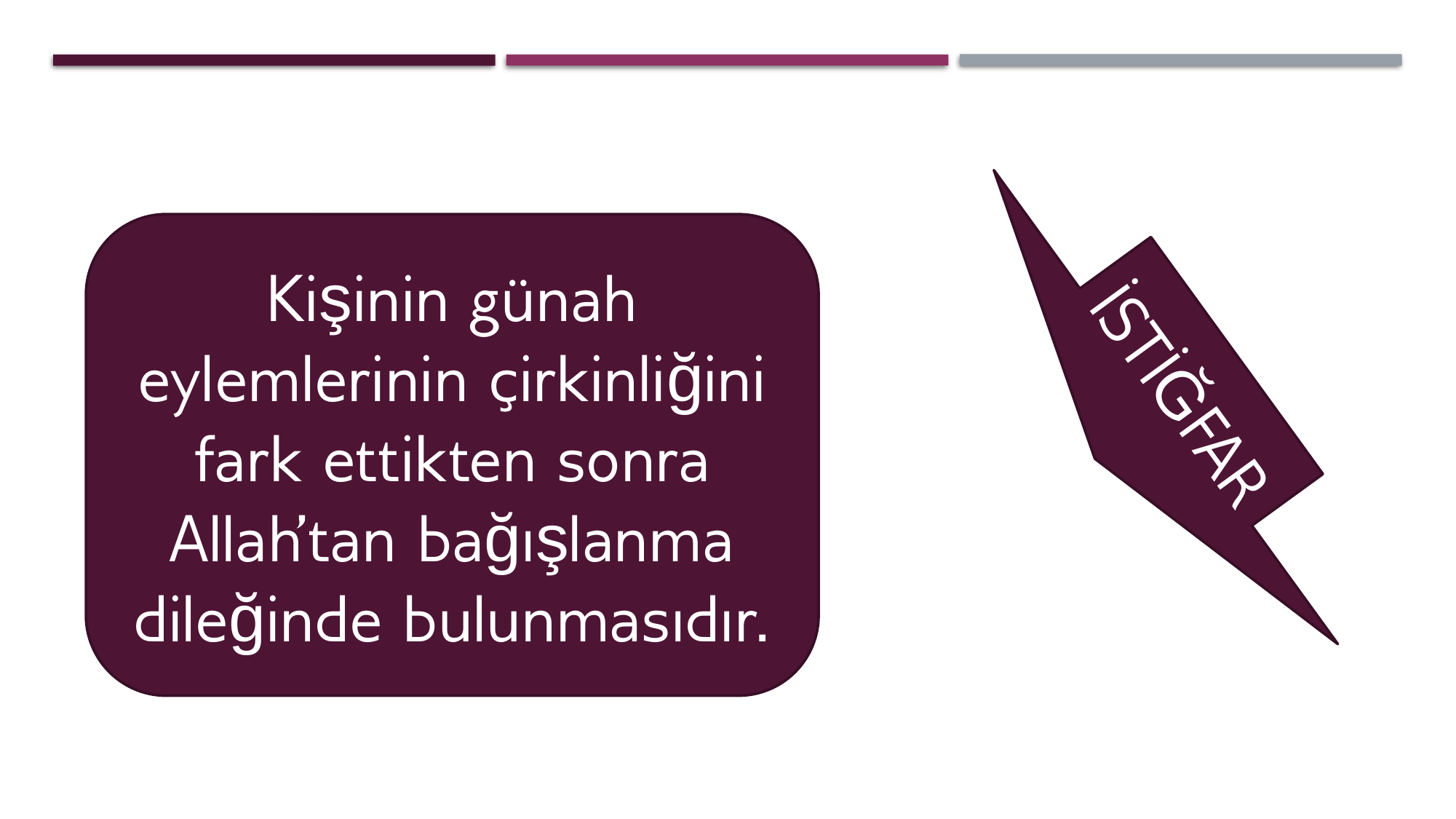

Kişinin günah eylemlerinin çirkinliğini fark ettikten sonra Allah’tan bağışlanma dileğinde bulunmasıdır.
İSTİĞFAR